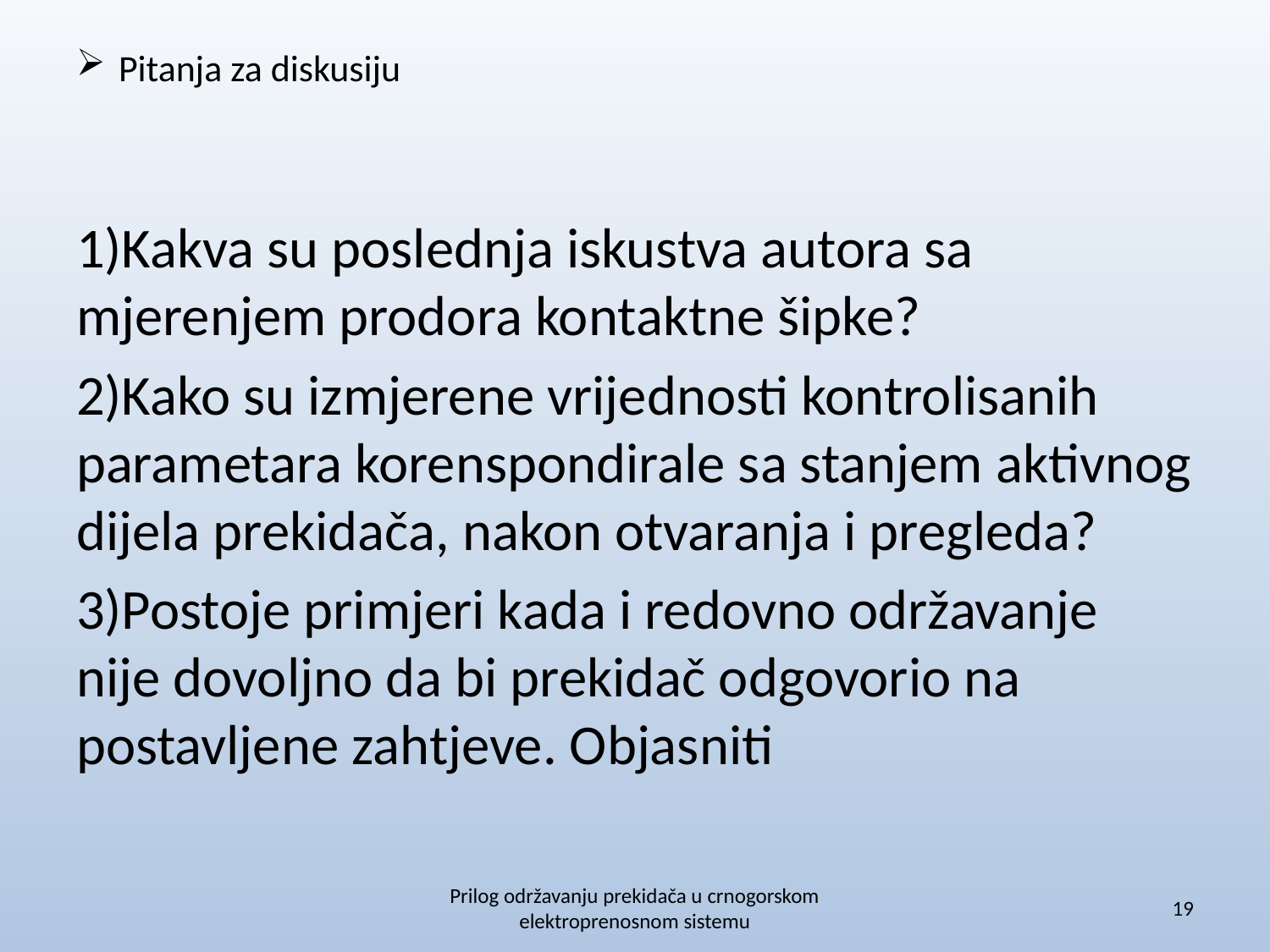

# Pitanja za diskusiju

1)Kakva su poslednja iskustva autora sa mjerenjem prodora kontaktne šipke?
2)Kako su izmjerene vrijednosti kontrolisanih parametara korenspondirale sa stanjem aktivnog dijela prekidača, nakon otvaranja i pregleda?
3)Postoje primjeri kada i redovno održavanje nije dovoljno da bi prekidač odgovorio na postavljene zahtjeve. Objasniti

Prilog održavanju prekidača u crnogorskom elektroprenosnom sistemu
19